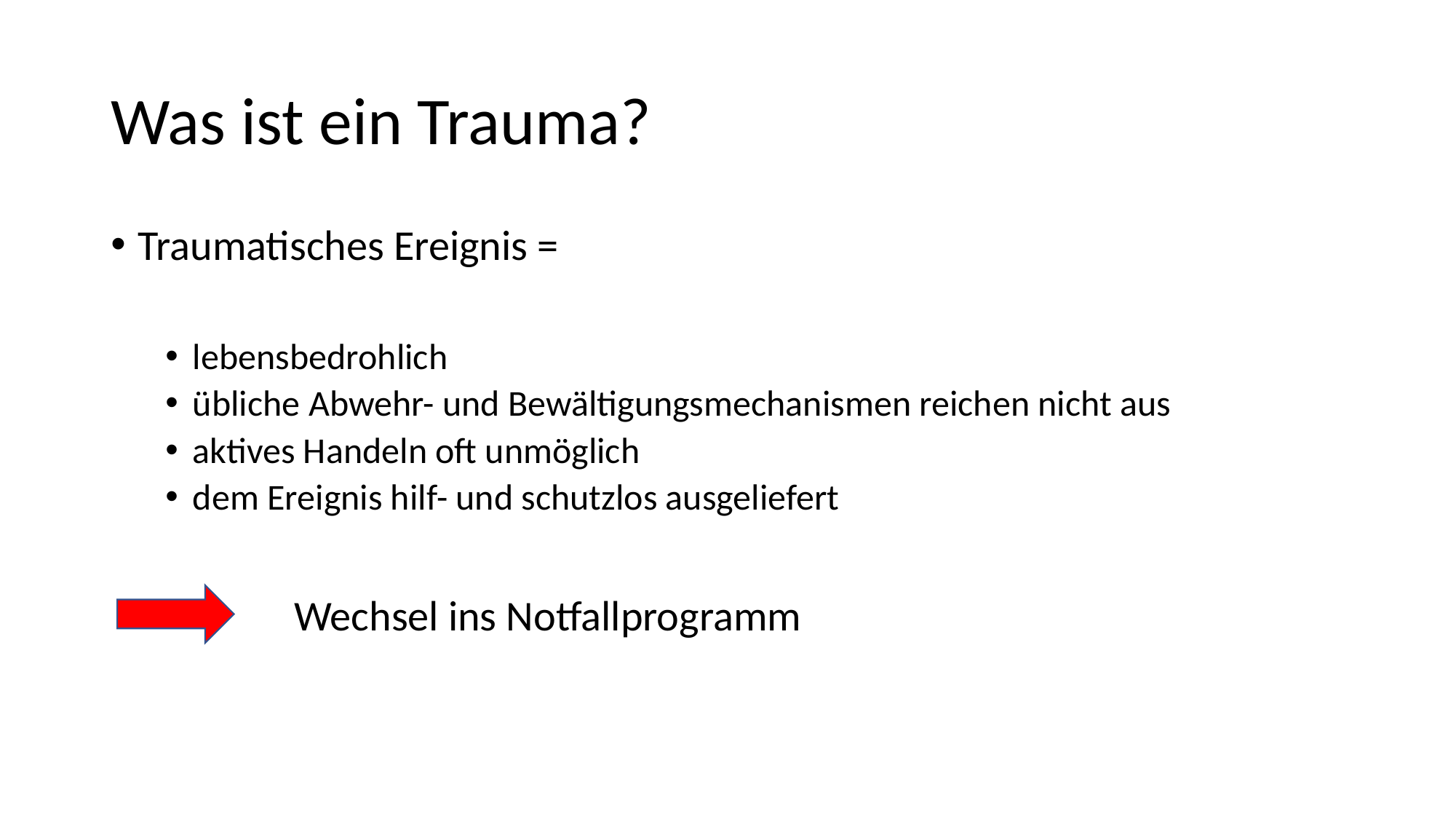

# Was ist ein Trauma?
Traumatisches Ereignis =

lebensbedrohlich
übliche Abwehr- und Bewältigungsmechanismen reichen nicht aus
aktives Handeln oft unmöglich
dem Ereignis hilf- und schutzlos ausgeliefert

                   Wechsel ins Notfallprogramm